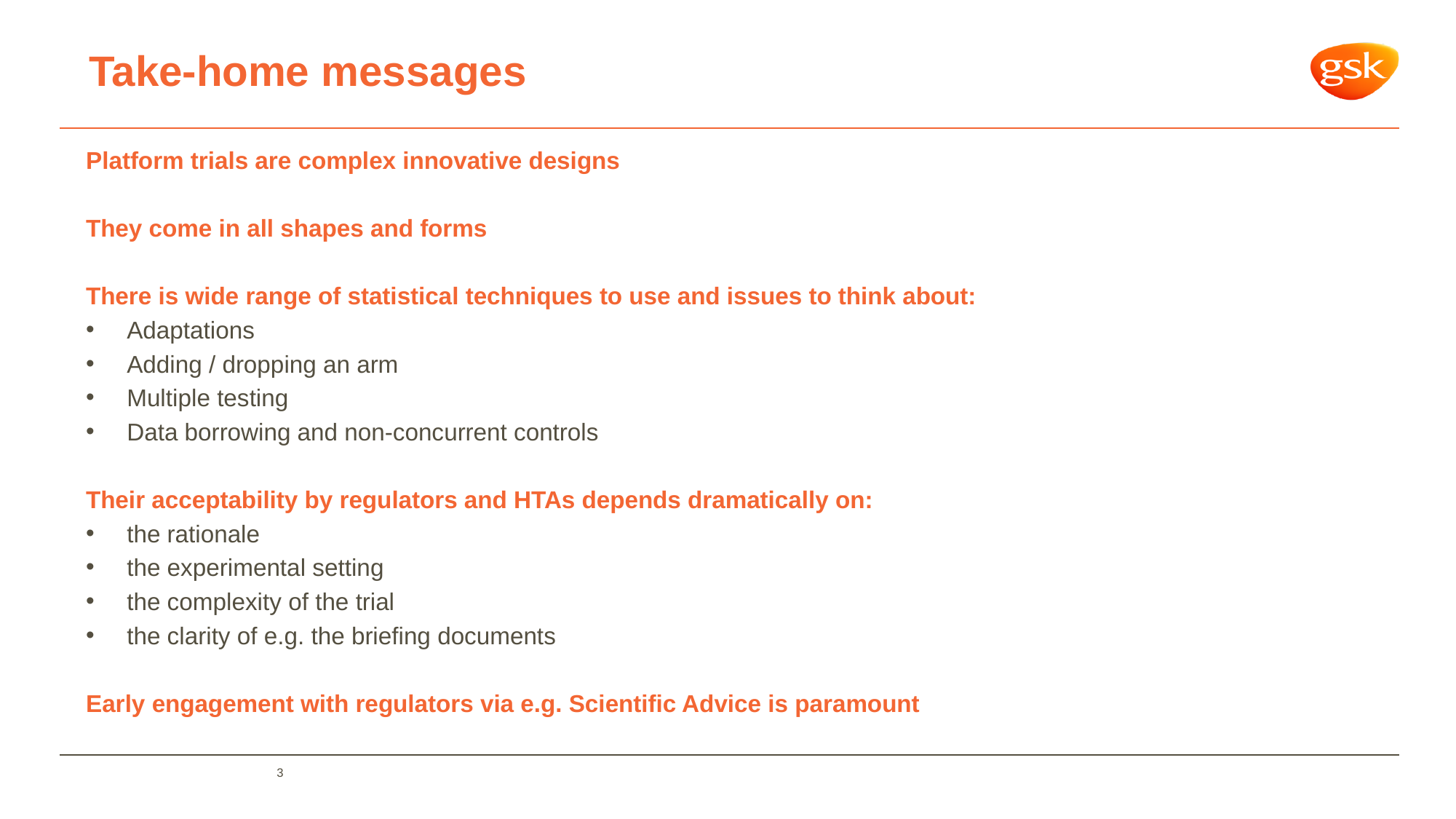

# Take-home messages
Platform trials are complex innovative designs

They come in all shapes and forms

There is wide range of statistical techniques to use and issues to think about:
Adaptations
Adding / dropping an arm
Multiple testing
Data borrowing and non-concurrent controls

Their acceptability by regulators and HTAs depends dramatically on:
the rationale
the experimental setting
the complexity of the trial
the clarity of e.g. the briefing documents

Early engagement with regulators via e.g. Scientific Advice is paramount

3